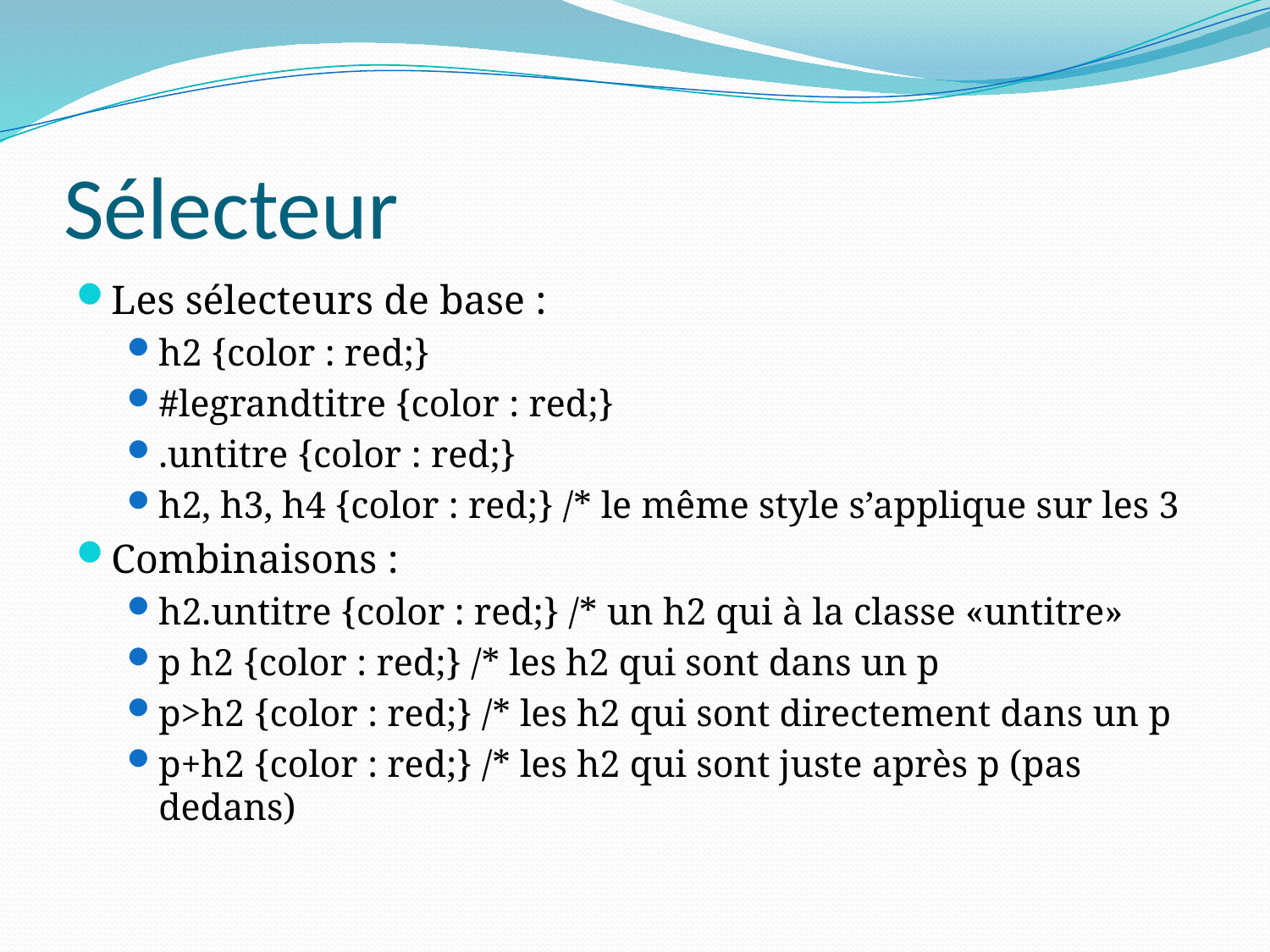

# Sélecteur
Les sélecteurs de base :
h2 {color : red;}
#legrandtitre {color : red;}
.untitre {color : red;}
h2, h3, h4 {color : red;} /* le même style s’applique sur les 3
Combinaisons :
h2.untitre {color : red;} /* un h2 qui à la classe «untitre»
p h2 {color : red;} /* les h2 qui sont dans un p
p>h2 {color : red;} /* les h2 qui sont directement dans un p
p+h2 {color : red;} /* les h2 qui sont juste après p (pas dedans)